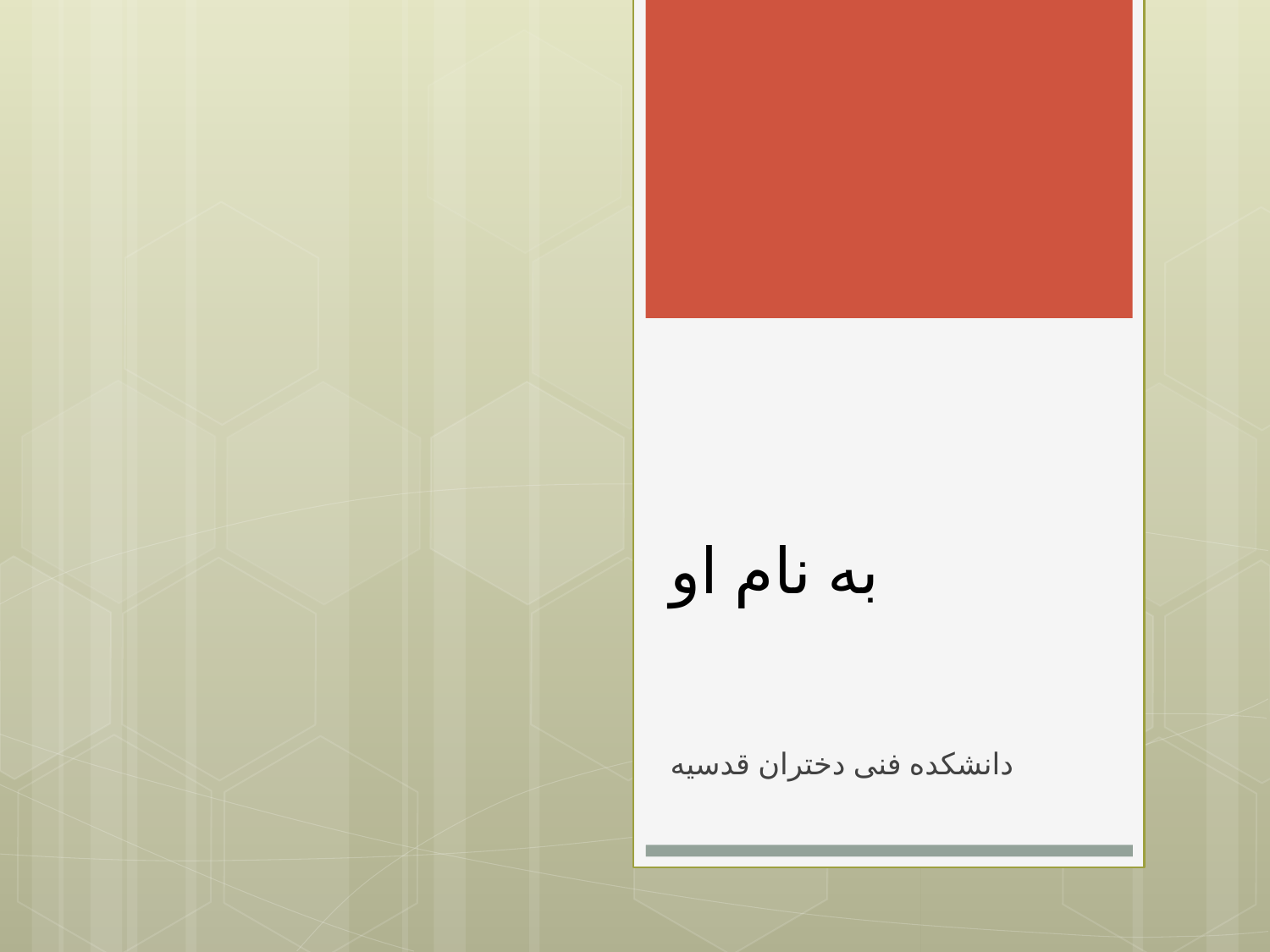

# به نام او

دانشکده فنی دختران قدسیه